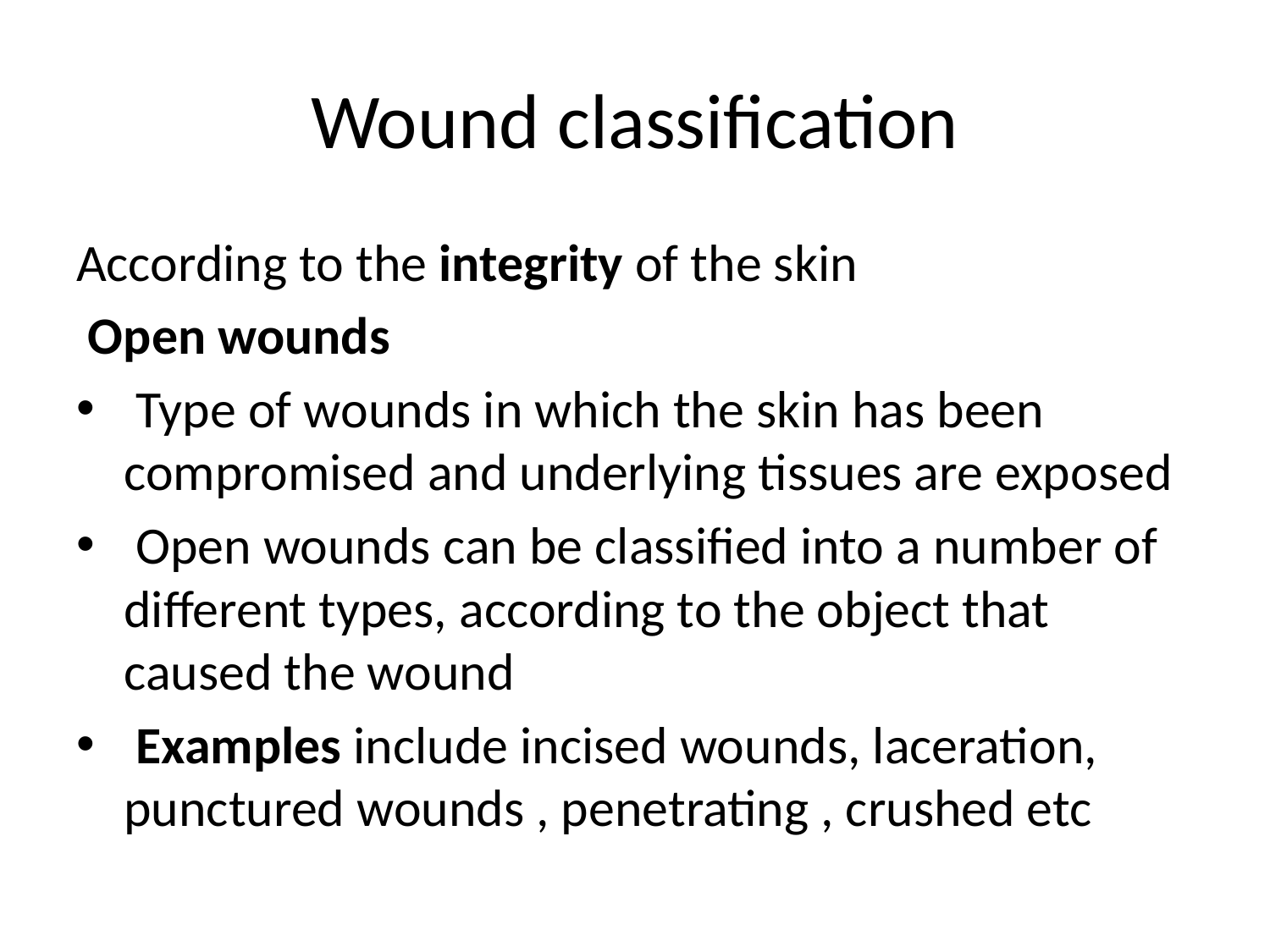

# Wound classification
According to the integrity of the skin
 Open wounds
 Type of wounds in which the skin has been compromised and underlying tissues are exposed
 Open wounds can be classified into a number of different types, according to the object that caused the wound
 Examples include incised wounds, laceration, punctured wounds , penetrating , crushed etc